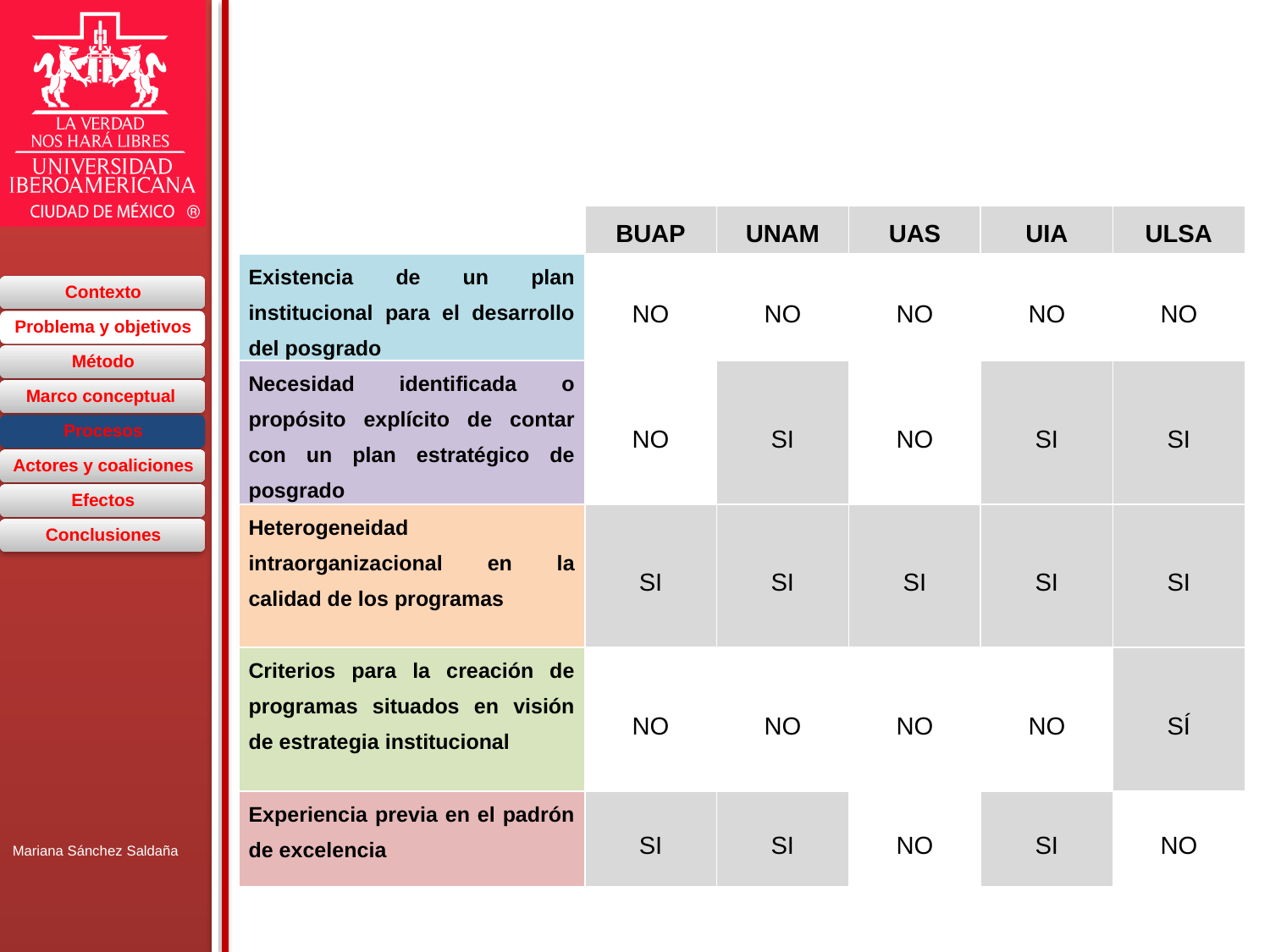

# Situación de las IES al inicio de su participación en el PFPN/PNPC
|  | BUAP | UNAM | UAS | UIA | ULSA |
| --- | --- | --- | --- | --- | --- |
| Existencia de un plan institucional para el desarrollo del posgrado | NO | NO | NO | NO | NO |
| Necesidad identificada o propósito explícito de contar con un plan estratégico de posgrado | NO | SI | NO | SI | SI |
| Heterogeneidad intraorganizacional en la calidad de los programas | SI | SI | SI | SI | SI |
| Criterios para la creación de programas situados en visión de estrategia institucional | NO | NO | NO | NO | SÍ |
| Experiencia previa en el padrón de excelencia | SI | SI | NO | SI | NO |
Contexto
Problema y objetivos
Método
Marco conceptual
Procesos
Actores y coaliciones
Efectos
Conclusiones